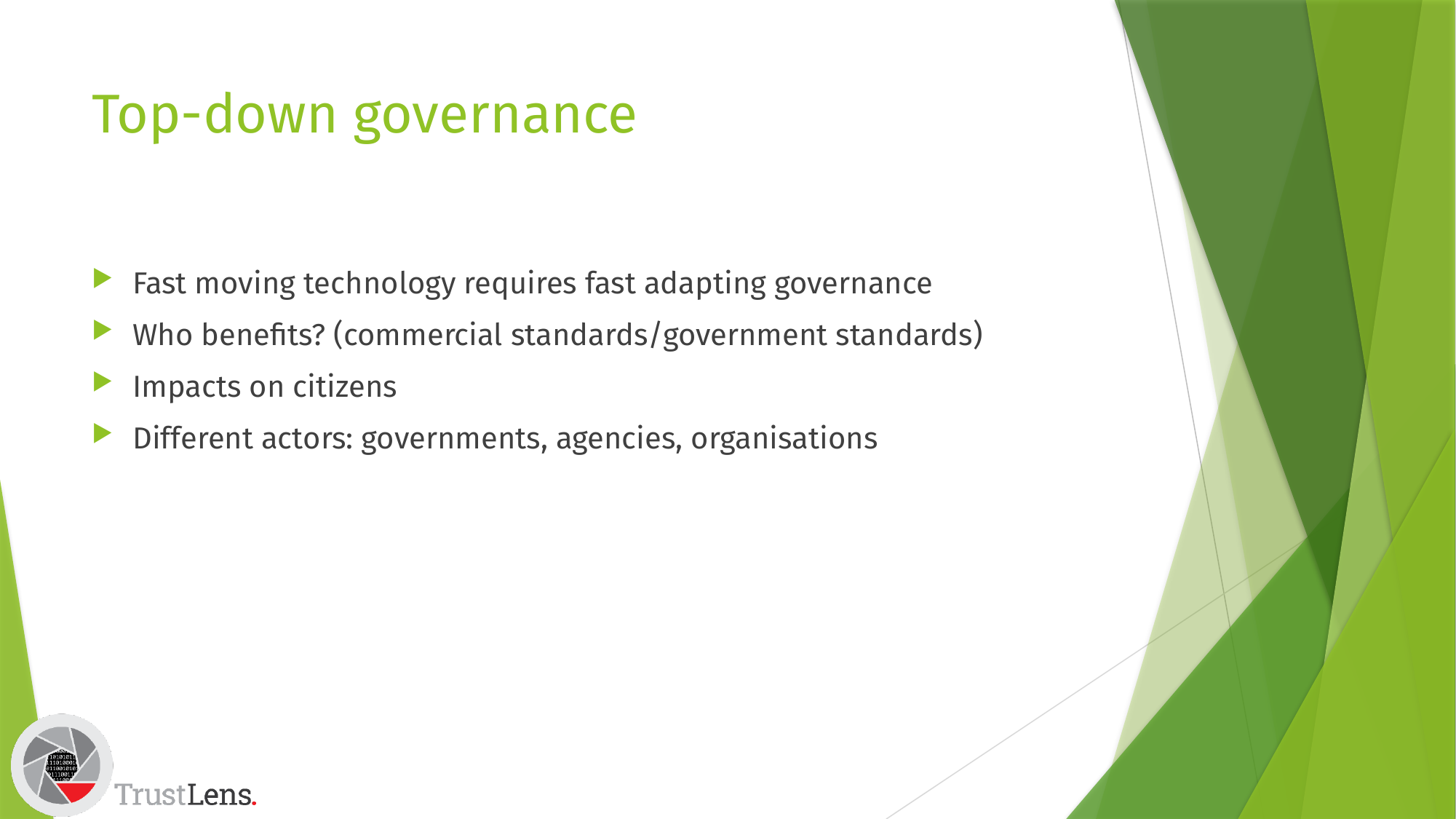

# Top-down governance
Fast moving technology requires fast adapting governance
Who benefits? (commercial standards/government standards)
Impacts on citizens
Different actors: governments, agencies, organisations